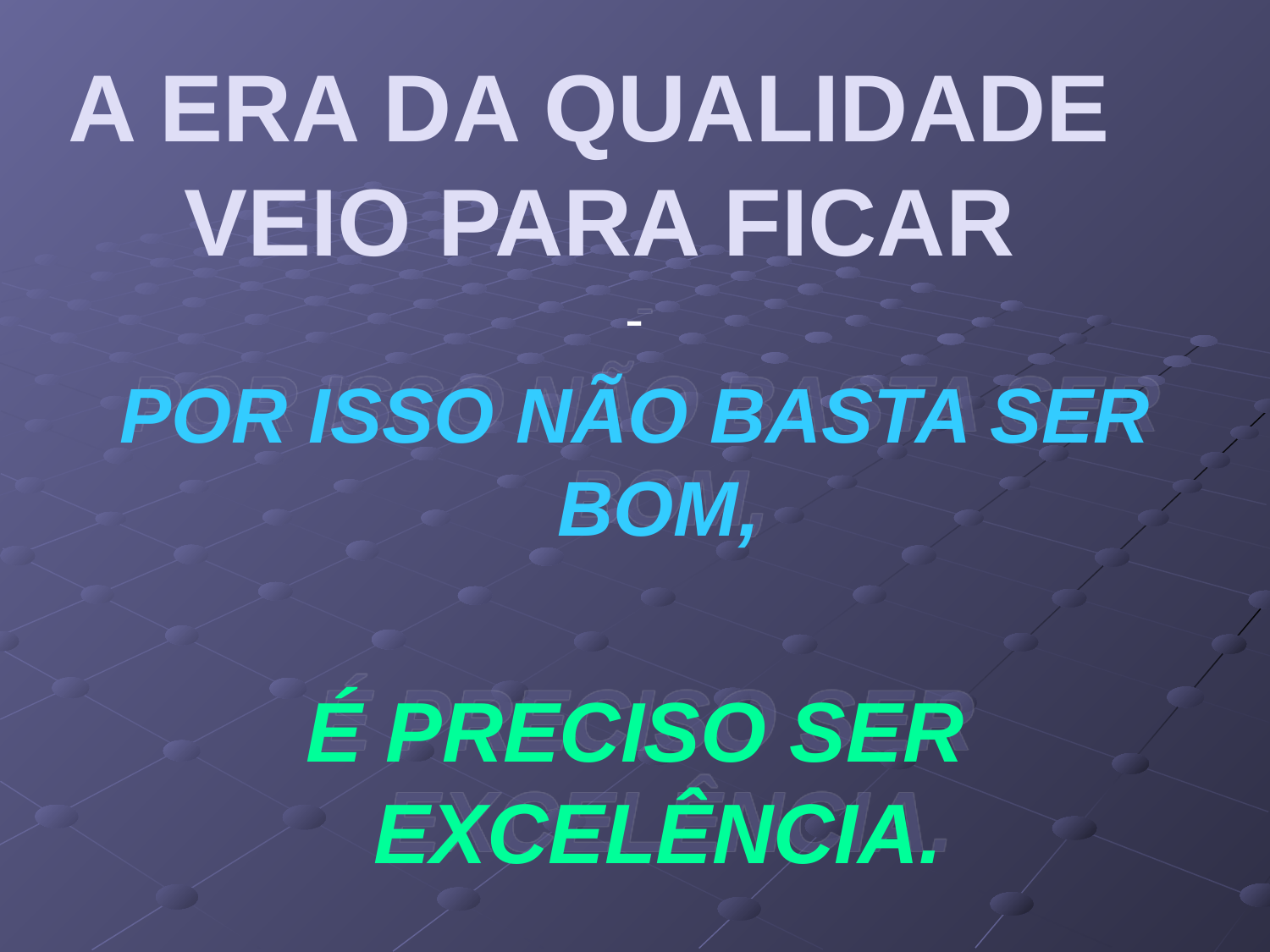

A ERA DA QUALIDADE
 VEIO PARA FICAR
-
POR ISSO NÃO BASTA SER BOM,

É PRECISO SER EXCELÊNCIA.